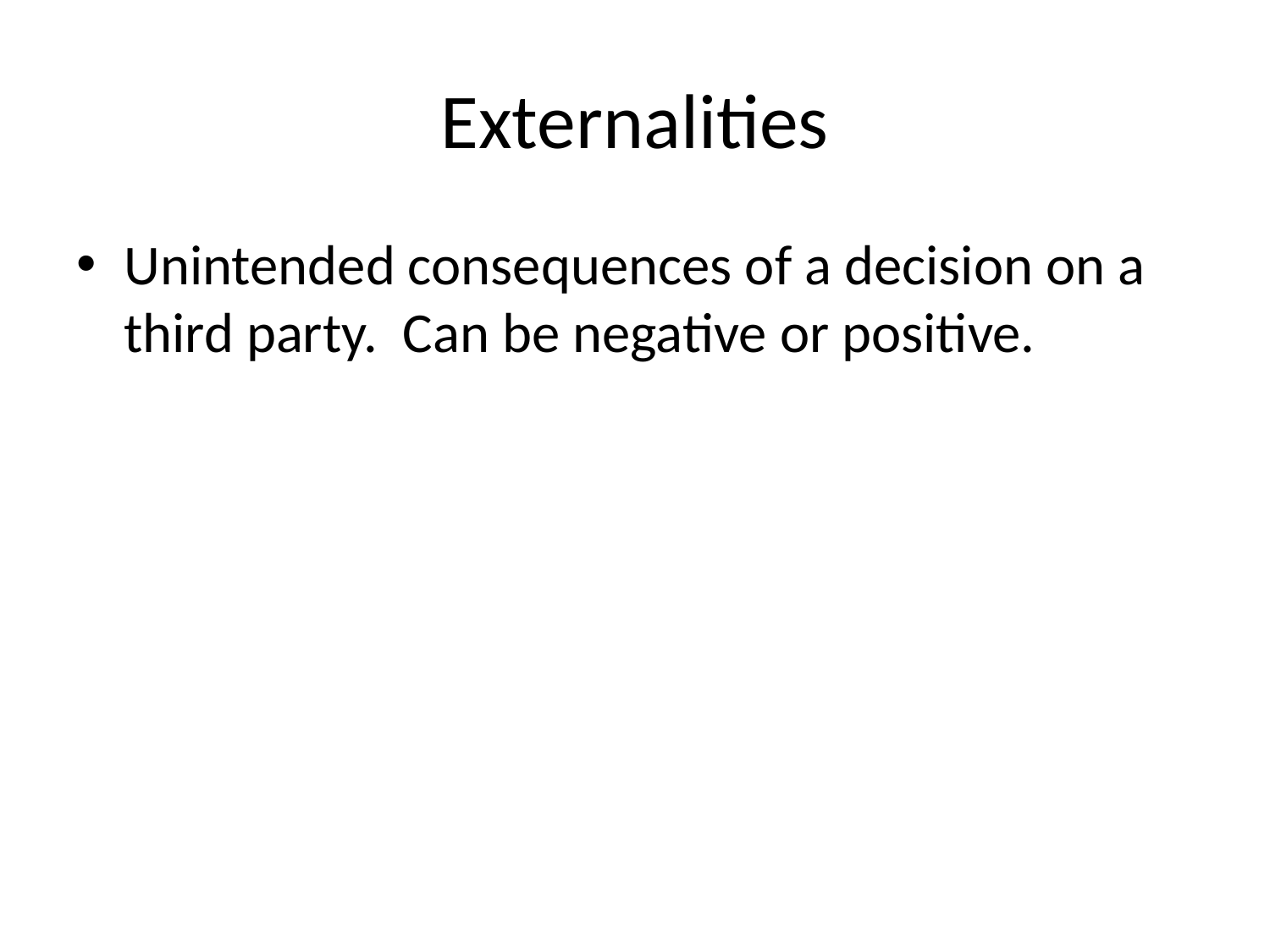

# Externalities
Unintended consequences of a decision on a third party.  Can be negative or positive.